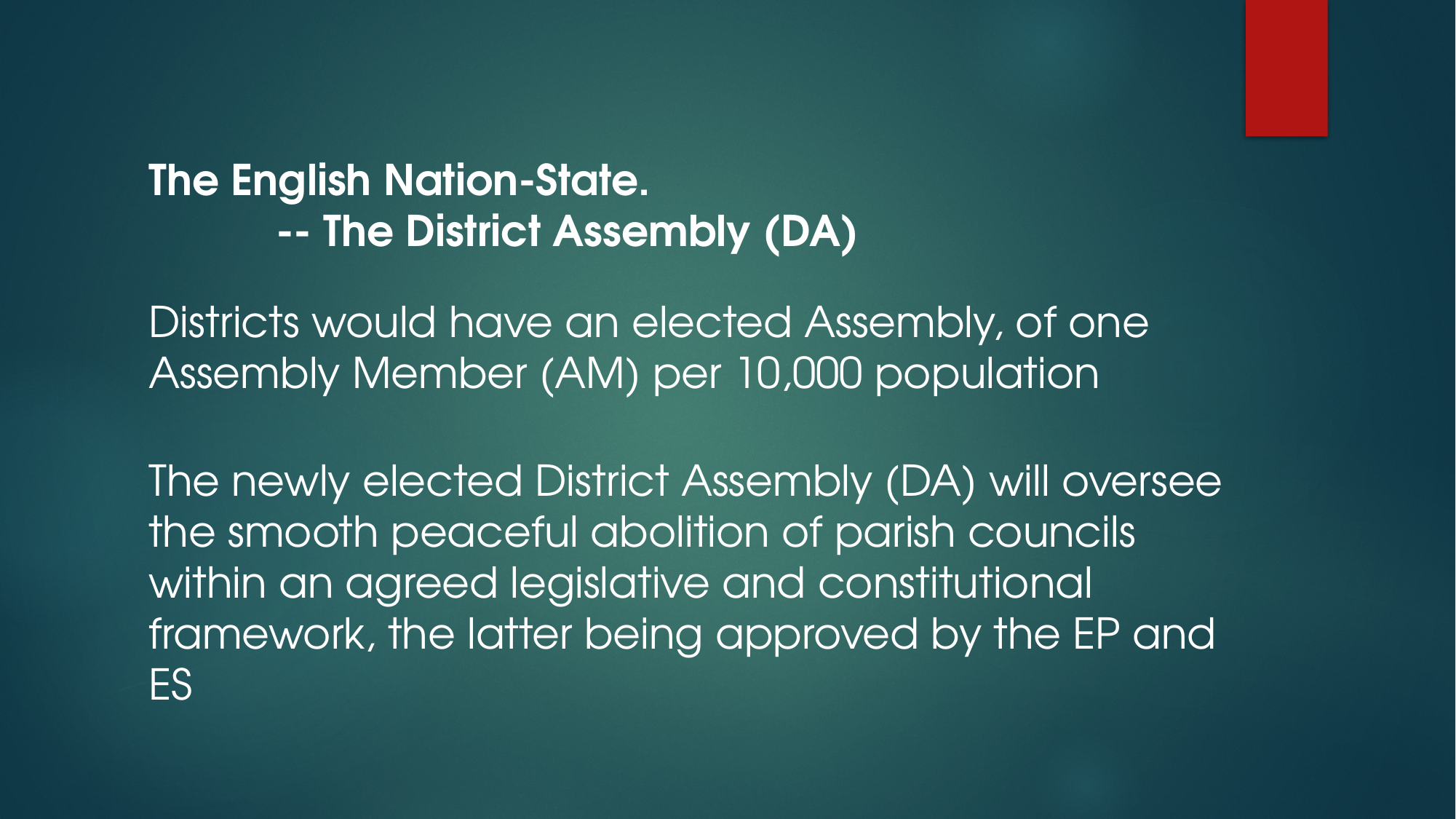

The English Nation-State.
   -- The District Assembly (DA)
Districts would have an elected Assembly, of one Assembly Member (AM) per 10,000 population
The newly elected District Assembly (DA) will oversee the smooth peaceful abolition of parish councils within an agreed legislative and constitutional framework, the latter being approved by the EP and ES